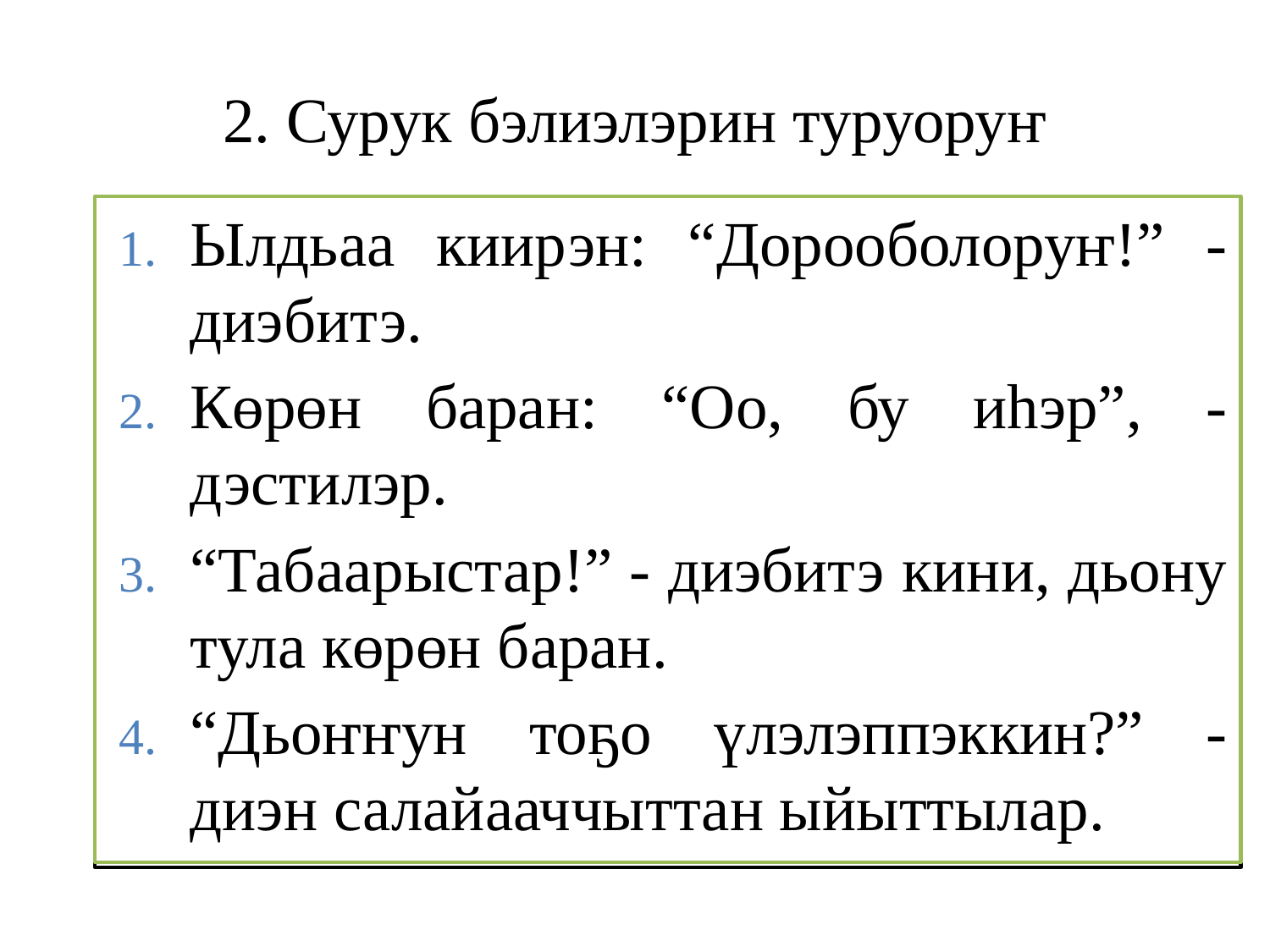

# 2. Сурук бэлиэлэрин туруоруҥ
Ылдьаа киирэн: “Дорооболоруҥ!” - диэбитэ.
Көрөн баран: “Оо, бу иһэр”, - дэстилэр.
“Табаарыстар!” - диэбитэ кини, дьону тула көрөн баран.
“Дьоҥҥун тоҕо үлэлэппэккин?” - диэн салайааччыттан ыйыттылар.
Ылдьаа киирэн дорооболоруҥ диэбитэ.
Көрөн баран оо, бу иһэр дэстилэр.
Табаарыстар диэбитэ кини дьону тула көрөн баран.
Дьоҥҥун тоҕо үлэлэппэккин диэн салайааччыттан ыйыттылар.